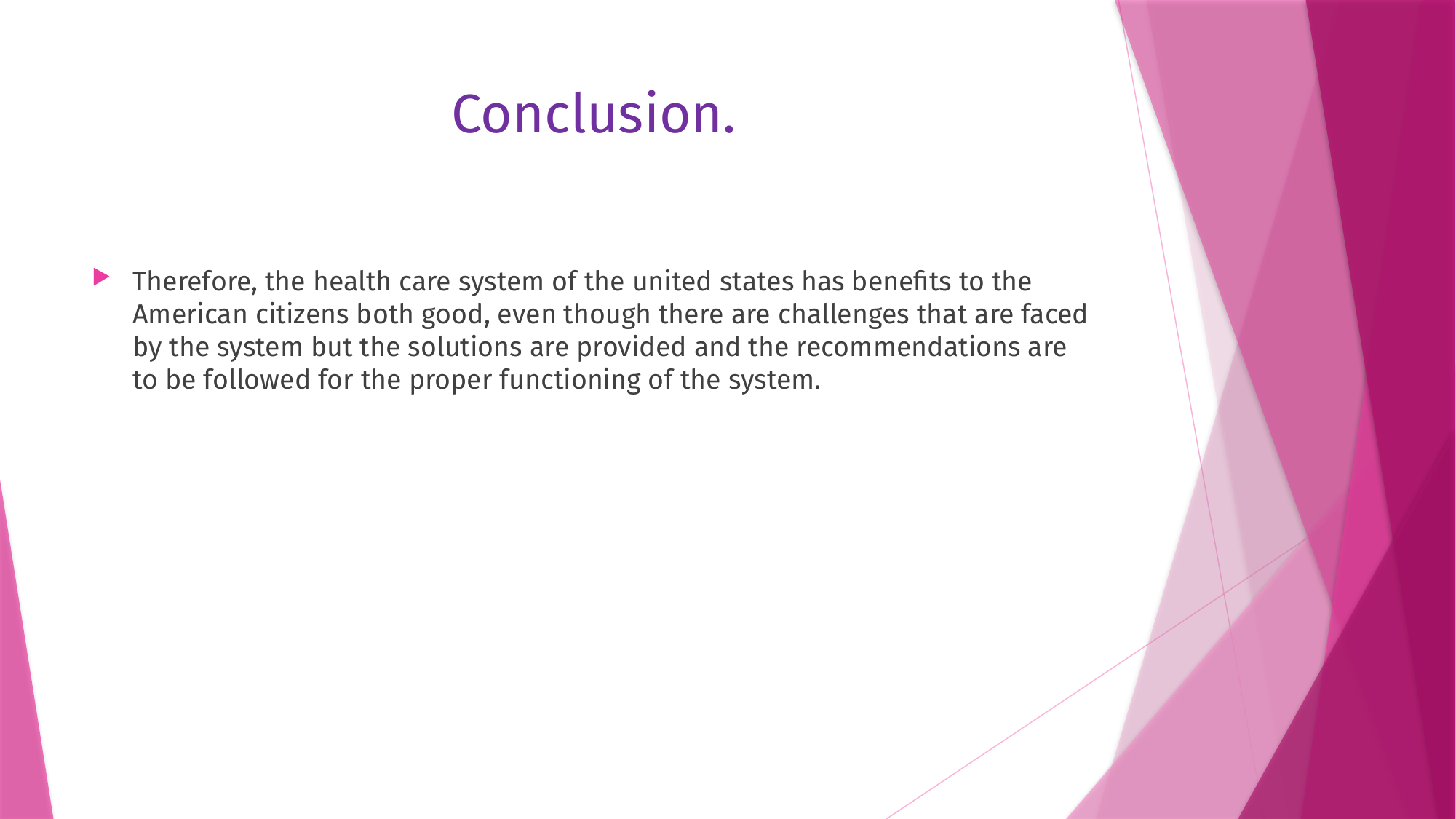

# Conclusion.
Therefore, the health care system of the united states has benefits to the American citizens both good, even though there are challenges that are faced by the system but the solutions are provided and the recommendations are to be followed for the proper functioning of the system.